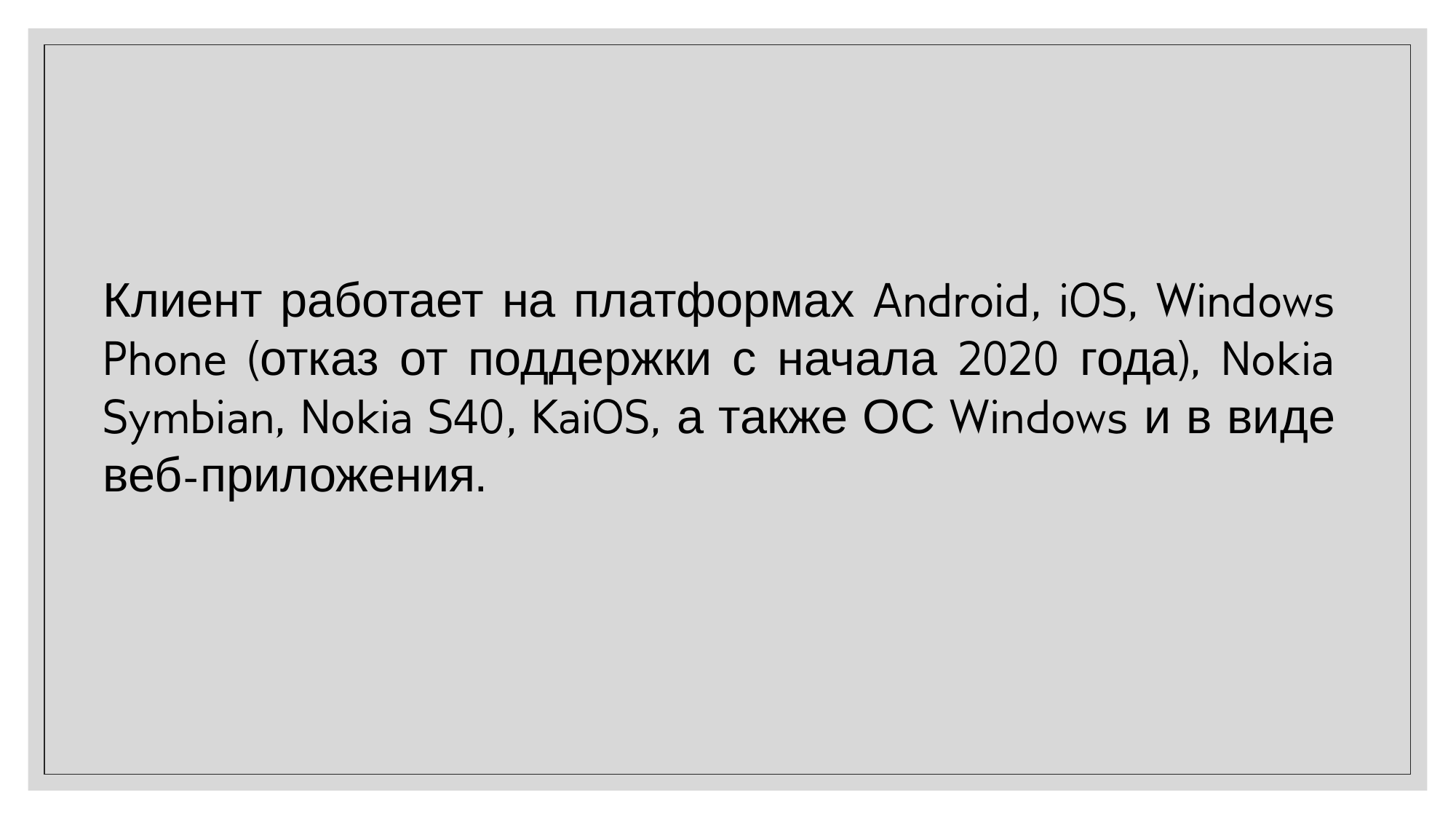

Клиент работает на платформах Android, iOS, Windows Phone (отказ от поддержки с начала 2020 года), Nokia Symbian, Nokia S40, KaiOS, а также ОС Windows и в виде веб-приложения.